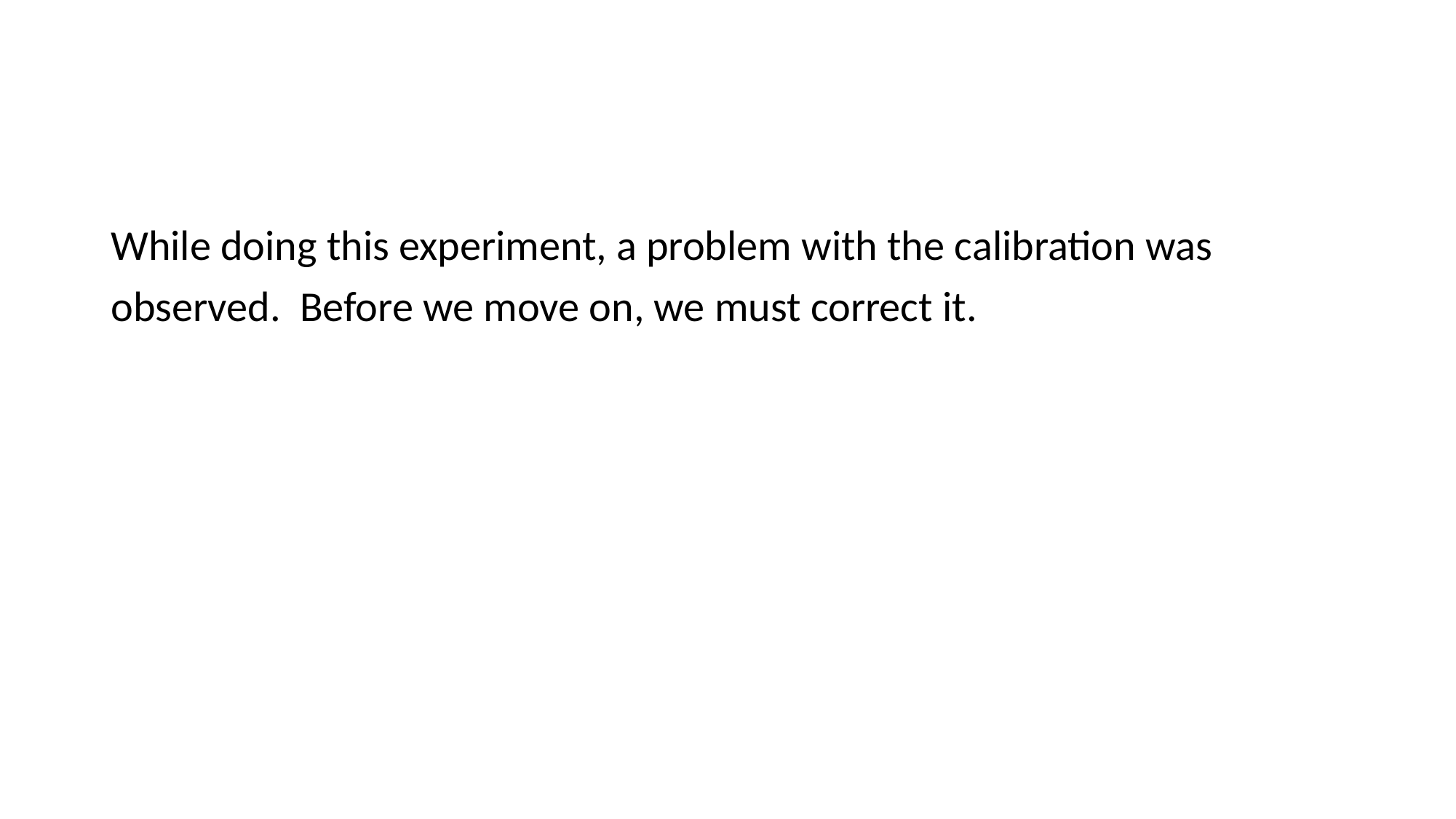

While doing this experiment, a problem with the calibration was
observed.  Before we move on, we must correct it.